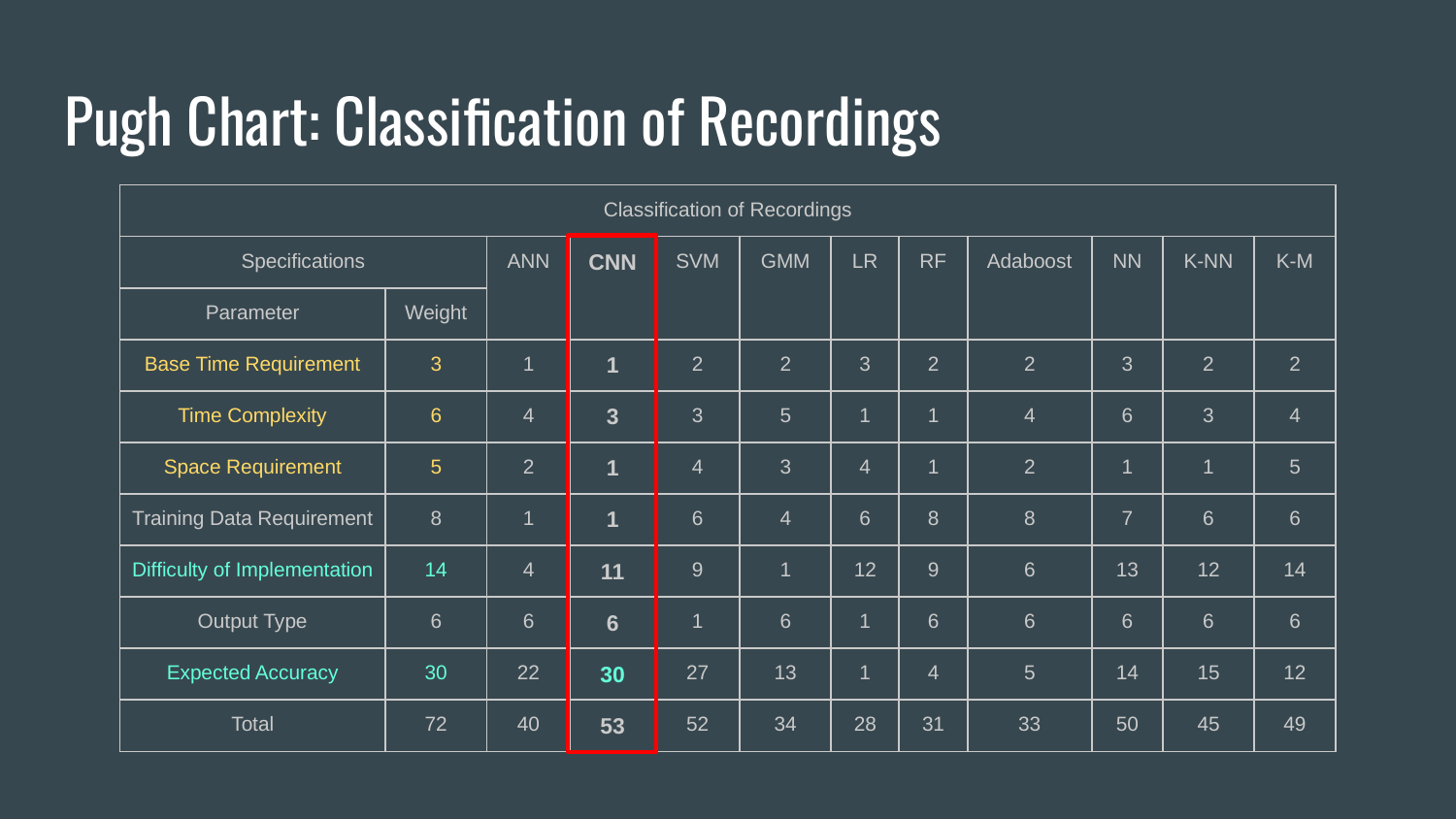

# Pugh Chart: Classification of Recordings
| Classification of Recordings |  |  |  |  |  |  |  |  |  |  |  |
| --- | --- | --- | --- | --- | --- | --- | --- | --- | --- | --- | --- |
| Specifications |  | ANN | CNN | SVM | GMM | LR | RF | Adaboost | NN | K-NN | K-M |
| Parameter | Weight |  |  |  |  |  |  |  |  |  |  |
| Base Time Requirement | 3 | 1 | 1 | 2 | 2 | 3 | 2 | 2 | 3 | 2 | 2 |
| Time Complexity | 6 | 4 | 3 | 3 | 5 | 1 | 1 | 4 | 6 | 3 | 4 |
| Space Requirement | 5 | 2 | 1 | 4 | 3 | 4 | 1 | 2 | 1 | 1 | 5 |
| Training Data Requirement | 8 | 1 | 1 | 6 | 4 | 6 | 8 | 8 | 7 | 6 | 6 |
| Difficulty of Implementation | 14 | 4 | 11 | 9 | 1 | 12 | 9 | 6 | 13 | 12 | 14 |
| Output Type | 6 | 6 | 6 | 1 | 6 | 1 | 6 | 6 | 6 | 6 | 6 |
| Expected Accuracy | 30 | 22 | 30 | 27 | 13 | 1 | 4 | 5 | 14 | 15 | 12 |
| Total | 72 | 40 | 53 | 52 | 34 | 28 | 31 | 33 | 50 | 45 | 49 |